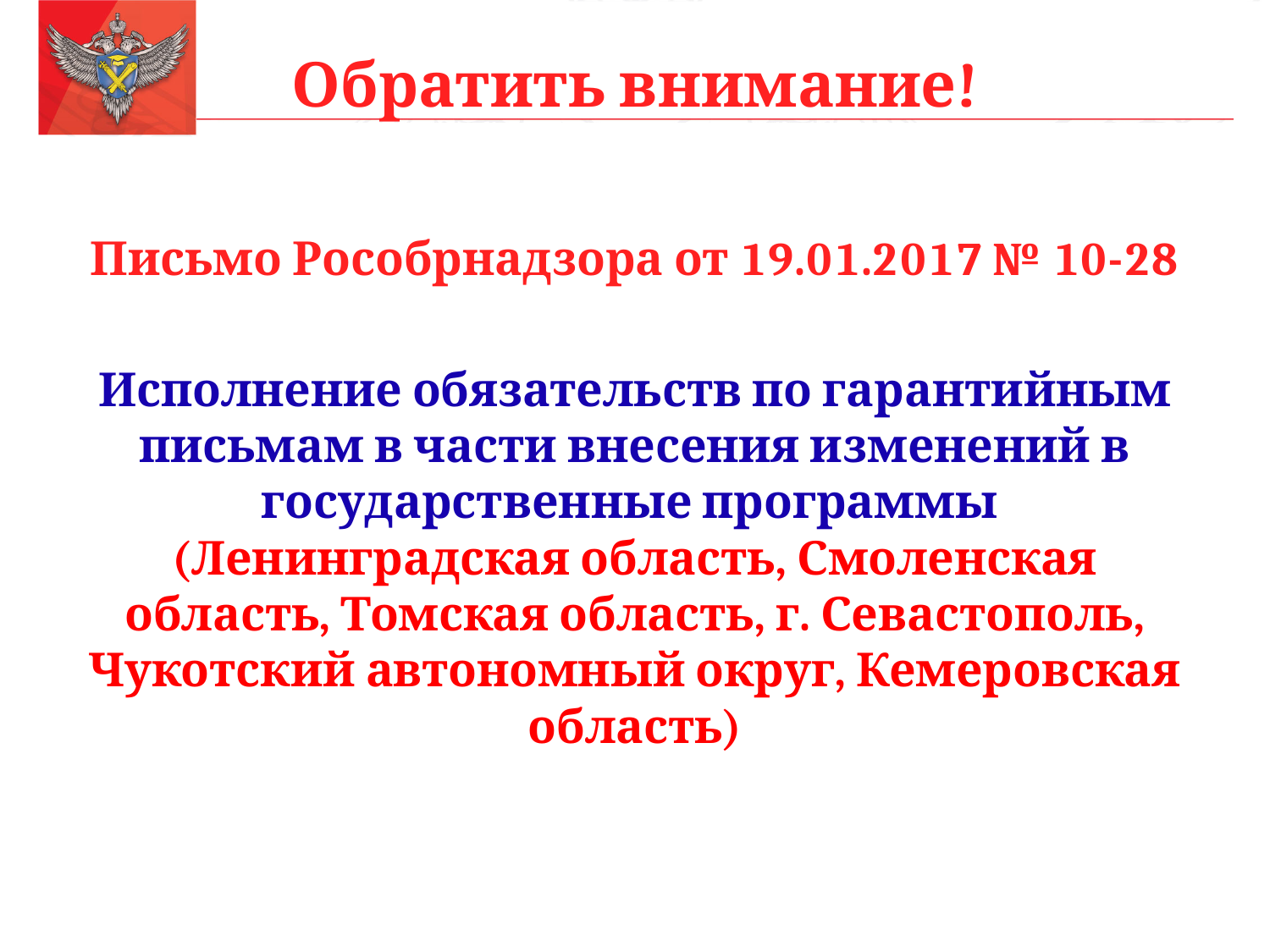

# Обратить внимание!
Письмо Рособрнадзора от 19.01.2017 № 10-28

Исполнение обязательств по гарантийным письмам в части внесения изменений в государственные программы
(Ленинградская область, Смоленская область, Томская область, г. Севастополь, Чукотский автономный округ, Кемеровская область)